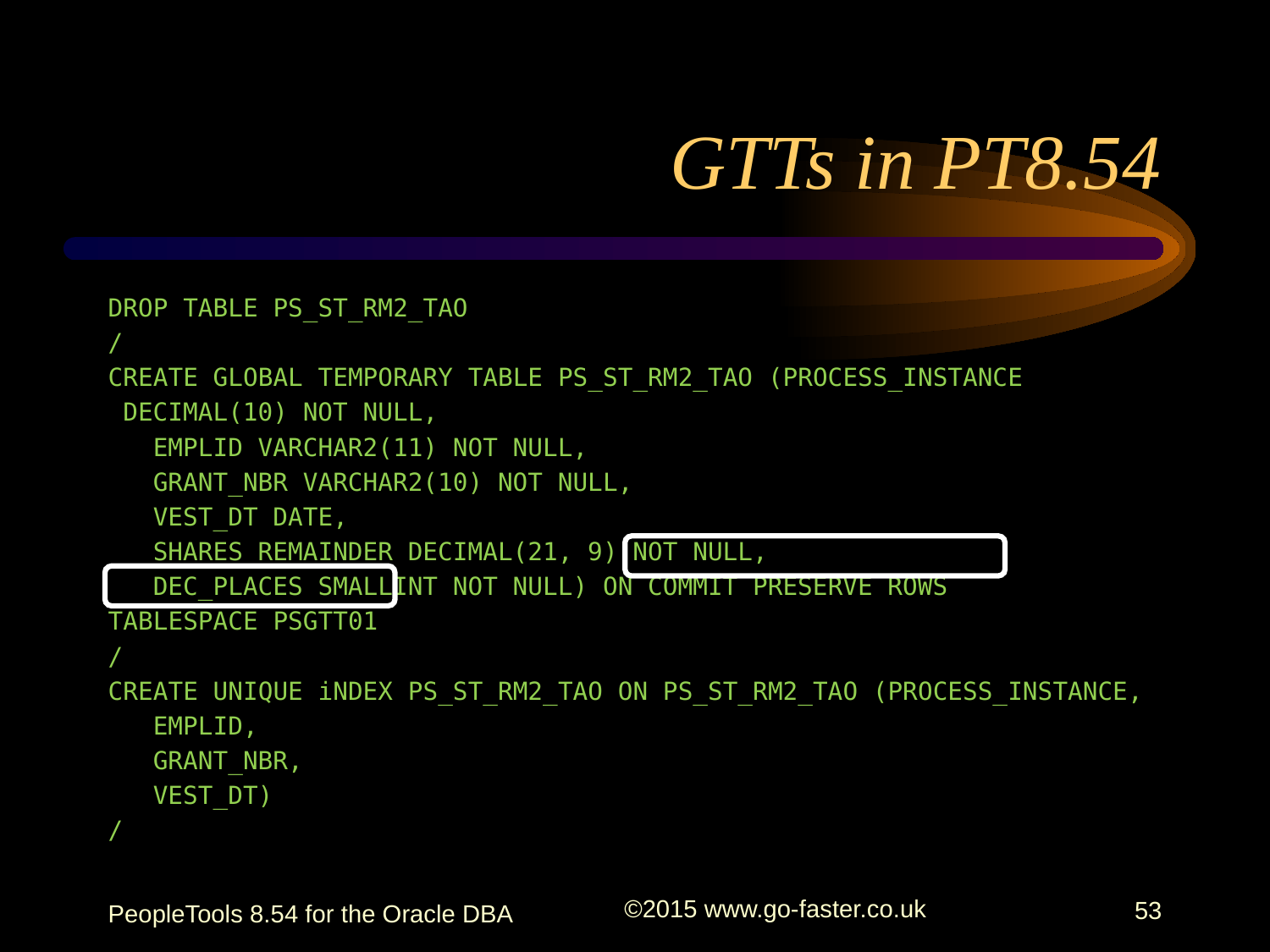

# GTTs in PT8.54
DROP TABLE PS_ST_RM2_TAO
/
CREATE GLOBAL TEMPORARY TABLE PS_ST_RM2_TAO (PROCESS_INSTANCE
 DECIMAL(10) NOT NULL,
   EMPLID VARCHAR2(11) NOT NULL,
   GRANT_NBR VARCHAR2(10) NOT NULL,
   VEST_DT DATE,
   SHARES_REMAINDER DECIMAL(21, 9) NOT NULL,
   DEC_PLACES SMALLINT NOT NULL) ON COMMIT PRESERVE ROWS
TABLESPACE PSGTT01
/
CREATE UNIQUE iNDEX PS_ST_RM2_TAO ON PS_ST_RM2_TAO (PROCESS_INSTANCE,
   EMPLID,
   GRANT_NBR,
   VEST_DT)
/

PeopleTools 8.54 for the Oracle DBA
©2015 www.go-faster.co.uk
53